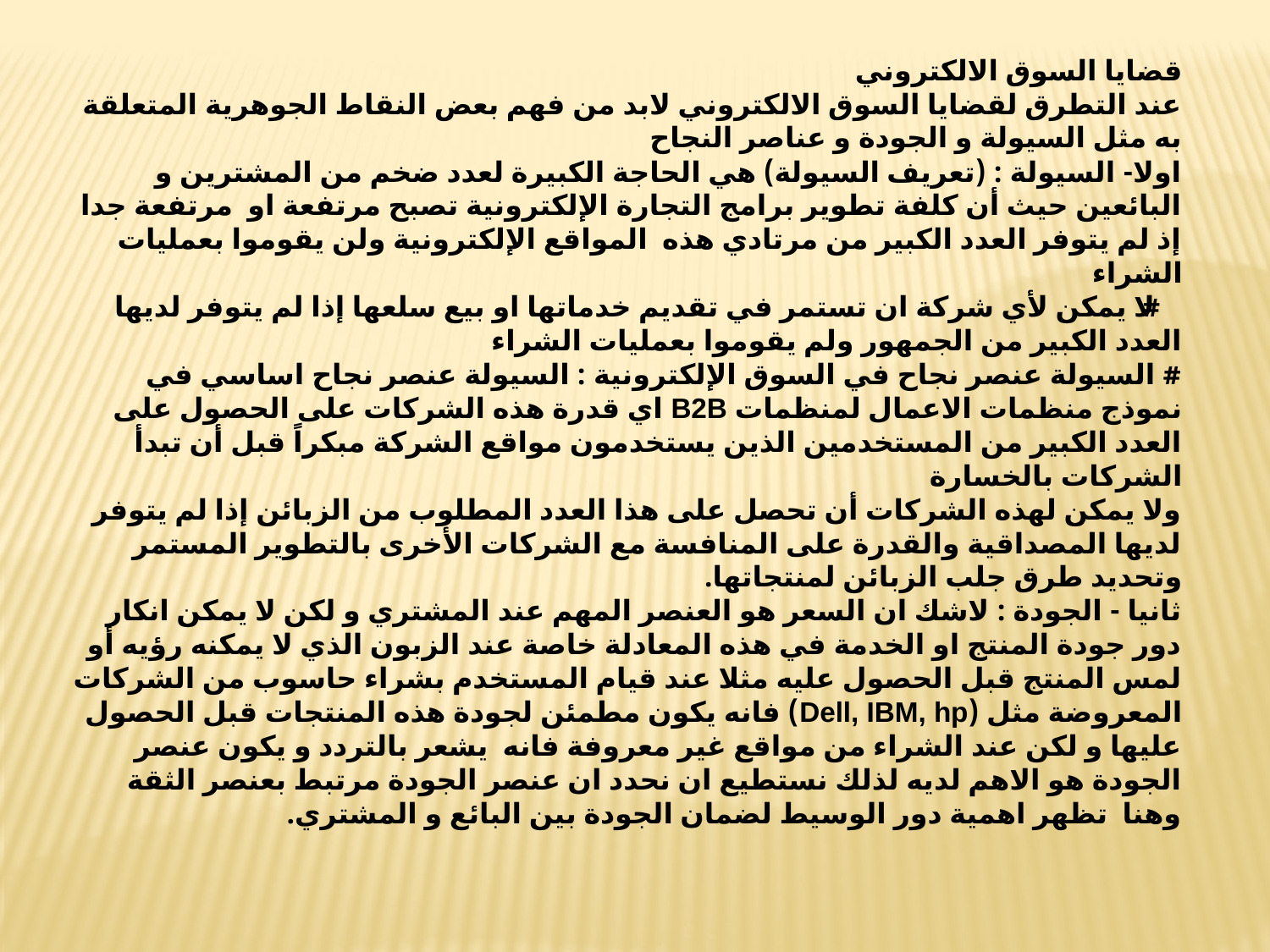

قضايا السوق الالكتروني
عند التطرق لقضايا السوق الالكتروني لابد من فهم بعض النقاط الجوهرية المتعلقة به مثل السيولة و الجودة و عناصر النجاح
اولا- السيولة : (تعريف السيولة) هي الحاجة الكبيرة لعدد ضخم من المشترين و البائعين حيث أن كلفة تطوير برامج التجارة الإلكترونية تصبح مرتفعة او  مرتفعة جدا إذ لم يتوفر العدد الكبير من مرتادي هذه  المواقع الإلكترونية ولن يقوموا بعمليات الشراء
# لا يمكن لأي شركة ان تستمر في تقديم خدماتها او بيع سلعها إذا لم يتوفر لديها العدد الكبير من الجمهور ولم يقوموا بعمليات الشراء
# السيولة عنصر نجاح في السوق الإلكترونية : السيولة عنصر نجاح اساسي في نموذج منظمات الاعمال لمنظمات B2B اي قدرة هذه الشركات على الحصول على العدد الكبير من المستخدمين الذين يستخدمون مواقع الشركة مبكراً قبل أن تبدأ الشركات بالخسارة
ولا يمكن لهذه الشركات أن تحصل على هذا العدد المطلوب من الزبائن إذا لم يتوفر لديها المصداقية والقدرة على المنافسة مع الشركات الأخرى بالتطوير المستمر وتحديد طرق جلب الزبائن لمنتجاتها.
ثانيا - الجودة : لاشك ان السعر هو العنصر المهم عند المشتري و لكن لا يمكن انكار دور جودة المنتج او الخدمة في هذه المعادلة خاصة عند الزبون الذي لا يمكنه رؤيه أو لمس المنتج قبل الحصول عليه مثلا عند قيام المستخدم بشراء حاسوب من الشركات المعروضة مثل (Dell, IBM, hp) فانه يكون مطمئن لجودة هذه المنتجات قبل الحصول عليها و لكن عند الشراء من مواقع غير معروفة فانه  يشعر بالتردد و يكون عنصر الجودة هو الاهم لديه لذلك نستطيع ان نحدد ان عنصر الجودة مرتبط بعنصر الثقة
وهنا  تظهر اهمية دور الوسيط لضمان الجودة بين البائع و المشتري.